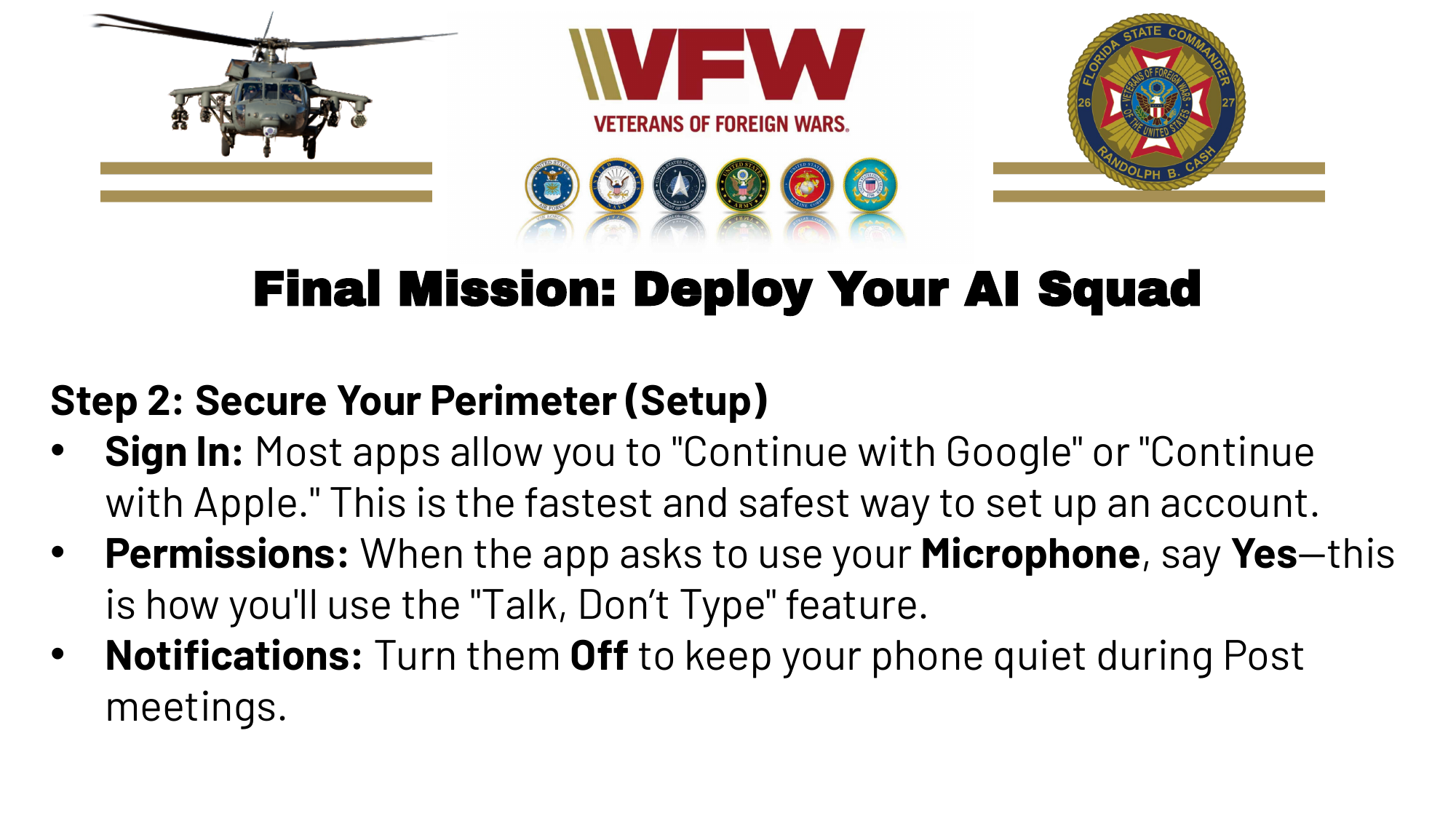

Final Mission: Deploy Your AI Squad

Step 2: Secure Your Perimeter (Setup)
Sign In: Most apps allow you to "Continue with Google" or "Continue with Apple." This is the fastest and safest way to set up an account.
Permissions: When the app asks to use your Microphone, say Yes—this is how you'll use the "Talk, Don’t Type" feature.
Notifications: Turn them Off to keep your phone quiet during Post meetings.